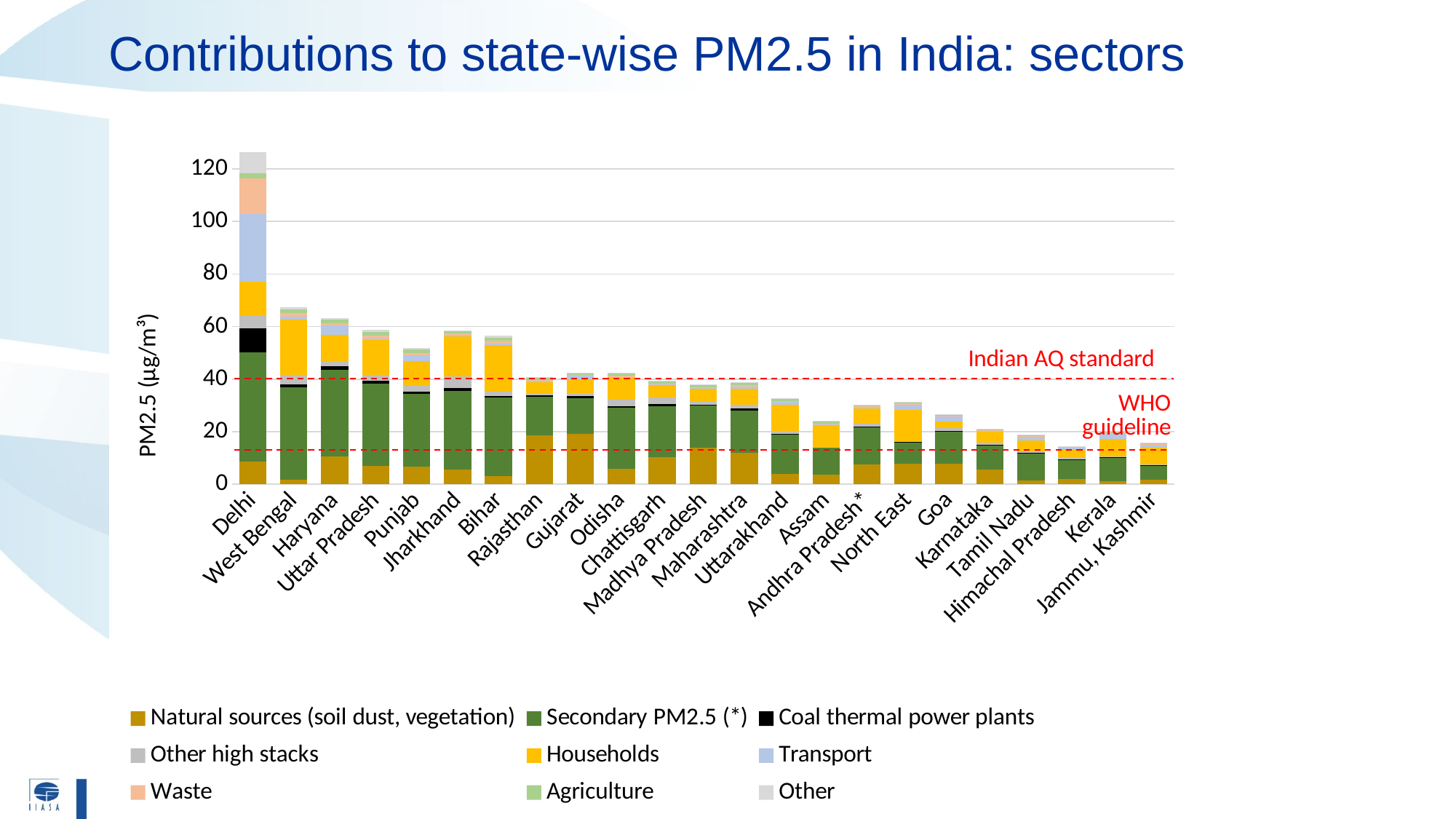

# Contributions to state-wise PM2.5 in India: sectors

### Chart

| Category | Natural sources (soil dust, vegetation) | Secondary PM2.5 (*) | Coal thermal power plants | Other high stacks | Households  | Transport | Waste | Agriculture  | Other |
|---|---|---|---|---|---|---|---|---|---|
| Delhi | 8.7 | 41.6 | 9.1 | 4.8 | 12.8 | 25.9 | 13.4 | 2.2 | 8.0 |
| West Bengal | 1.6 | 35.3 | 1.1 | 3.7 | 21.1 | 1.1 | 1.4 | 1.3 | 0.8 |
| Haryana | 10.7 | 33.0 | 1.3 | 2.0 | 9.8 | 3.6 | 0.9 | 1.3 | 0.6 |
| Uttar Pradesh | 6.9 | 31.5 | 0.9 | 2.4 | 13.1 | 0.8 | 1.0 | 1.4 | 0.7 |
| Punjab | 6.7 | 27.8 | 0.7 | 2.4 | 9.3 | 2.1 | 0.9 | 1.5 | 0.5 |
| Jharkhand | 5.5 | 29.9 | 1.2 | 4.4 | 15.2 | 0.6 | 0.6 | 0.8 | 0.4 |
| Bihar | 3.2 | 29.8 | 0.6 | 1.6 | 17.9 | 0.5 | 1.0 | 1.2 | 0.8 |
| Rajasthan | 18.7 | 14.7 | 0.4 | 0.9 | 4.2 | 0.6 | 0.3 | 0.8 | 0.2 |
| Gujarat | 19.1 | 13.6 | 0.8 | 1.3 | 5.2 | 1.3 | 0.2 | 0.7 | 0.3 |
| Odisha | 5.8 | 23.4 | 0.6 | 2.3 | 8.3 | 0.5 | 0.5 | 0.7 | 0.3 |
| Chattisgarh | 10.4 | 19.4 | 0.8 | 2.3 | 4.9 | 0.3 | 0.3 | 0.8 | 0.2 |
| Madhya Pradesh | 14.0 | 15.9 | 0.5 | 1.0 | 4.9 | 0.4 | 0.3 | 0.8 | 0.2 |
| Maharashtra | 11.9 | 16.1 | 0.9 | 1.4 | 6.2 | 0.8 | 0.4 | 0.9 | 0.3 |
| Uttarakhand | 4.0 | 15.0 | 0.3 | 1.1 | 10.0 | 0.9 | 0.4 | 0.7 | 0.3 |
| Assam | 3.7 | 10.1 | 0.0 | 0.4 | 8.2 | 0.3 | 0.4 | 0.7 | 0.3 |
| Andhra Pradesh* | 7.5 | 14.1 | 0.4 | 1.2 | 5.7 | 0.6 | 0.3 | 0.4 | 0.2 |
| North East | 7.7 | 8.4 | 0.1 | 0.3 | 11.9 | 2.0 | 0.3 | 0.6 | 0.2 |
| Goa | 7.8 | 12.1 | 0.4 | 1.0 | 2.6 | 1.8 | 0.3 | 0.4 | 0.2 |
| Karnataka | 5.5 | 9.3 | 0.3 | 0.7 | 4.2 | 0.5 | 0.2 | 0.3 | 0.2 |
| Tamil Nadu | 1.5 | 10.1 | 0.3 | 0.7 | 4.2 | 1.3 | 0.4 | 0.2 | 0.2 |
| Himachal Pradesh | 1.9 | 7.5 | 0.1 | 0.7 | 3.2 | 0.5 | 0.2 | 0.3 | 0.2 |
| Kerala | 1.2 | 8.9 | 0.2 | 0.4 | 6.5 | 2.3 | 0.3 | 0.2 | 0.3 |
| Jammu, Kashmir | 1.8 | 5.4 | 0.1 | 0.3 | 6.4 | 0.7 | 0.5 | 0.3 | 0.3 |